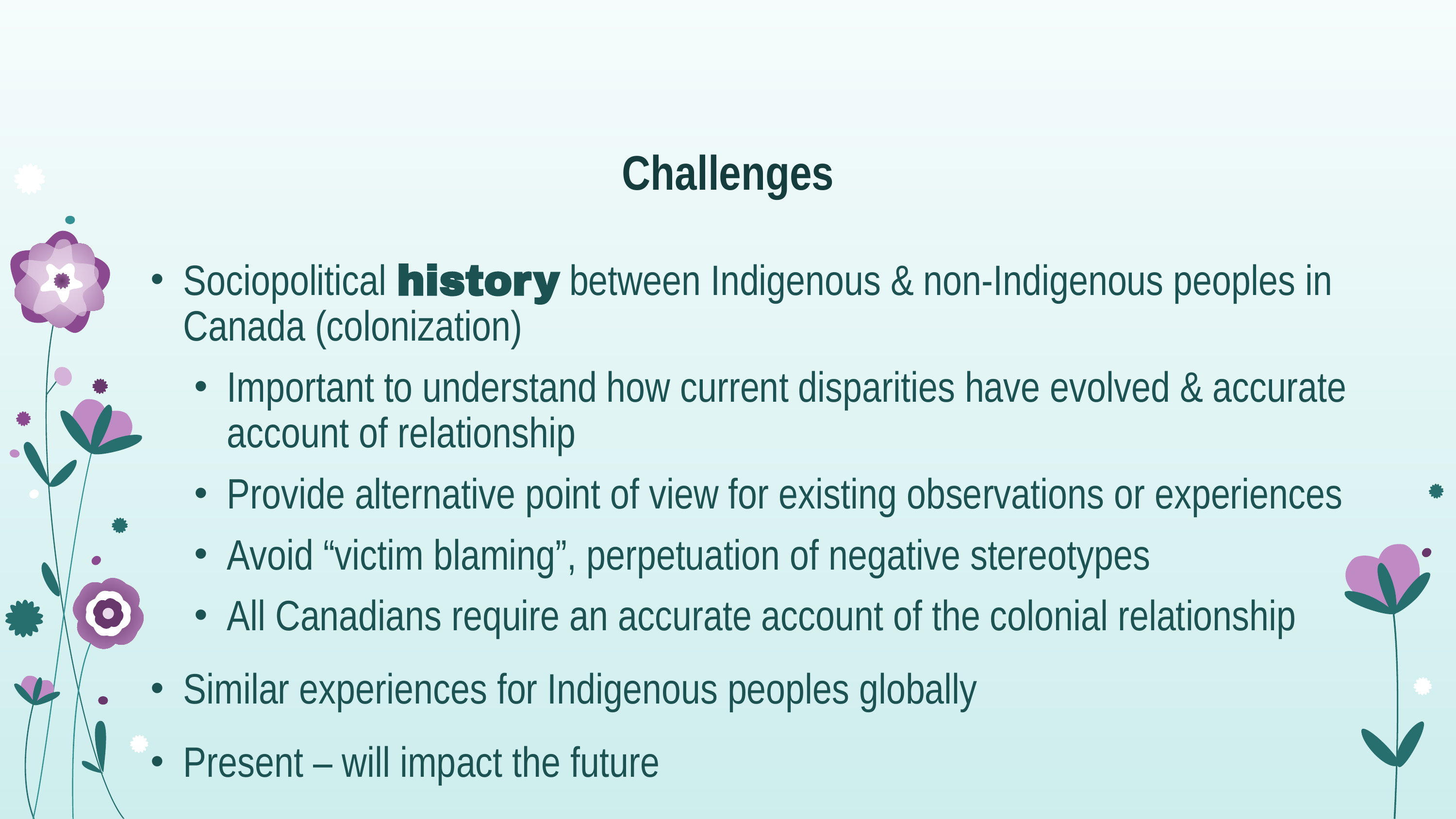

# Challenges
Sociopolitical history between Indigenous & non-Indigenous peoples in Canada (colonization)
Important to understand how current disparities have evolved & accurate account of relationship
Provide alternative point of view for existing observations or experiences
Avoid “victim blaming”, perpetuation of negative stereotypes
All Canadians require an accurate account of the colonial relationship
Similar experiences for Indigenous peoples globally
Present – will impact the future